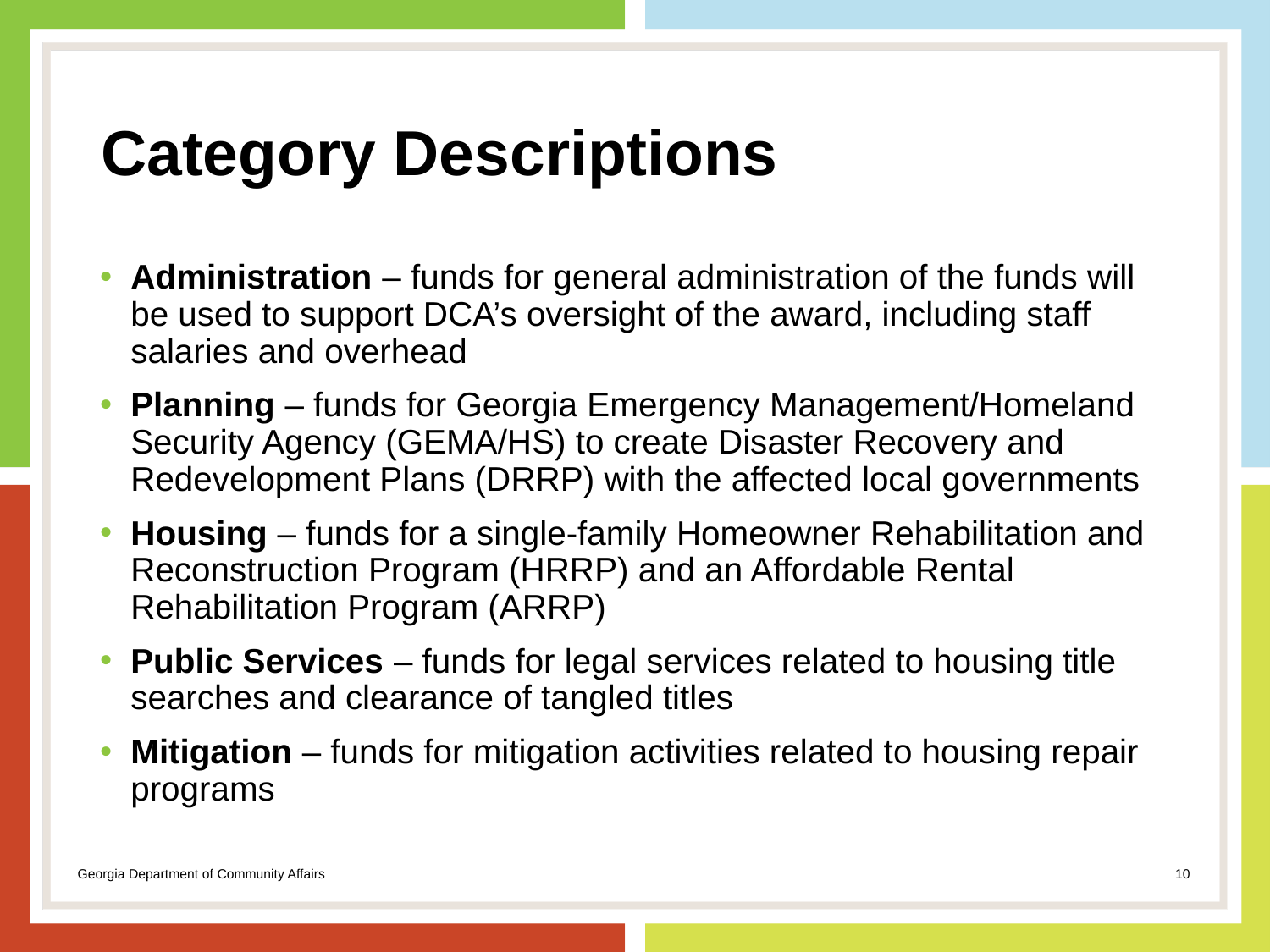

# Category Descriptions
Administration – funds for general administration of the funds will be used to support DCA’s oversight of the award, including staff salaries and overhead
Planning – funds for Georgia Emergency Management/Homeland Security Agency (GEMA/HS) to create Disaster Recovery and Redevelopment Plans (DRRP) with the affected local governments
Housing – funds for a single-family Homeowner Rehabilitation and Reconstruction Program (HRRP) and an Affordable Rental Rehabilitation Program (ARRP)
Public Services – funds for legal services related to housing title searches and clearance of tangled titles
Mitigation – funds for mitigation activities related to housing repair programs